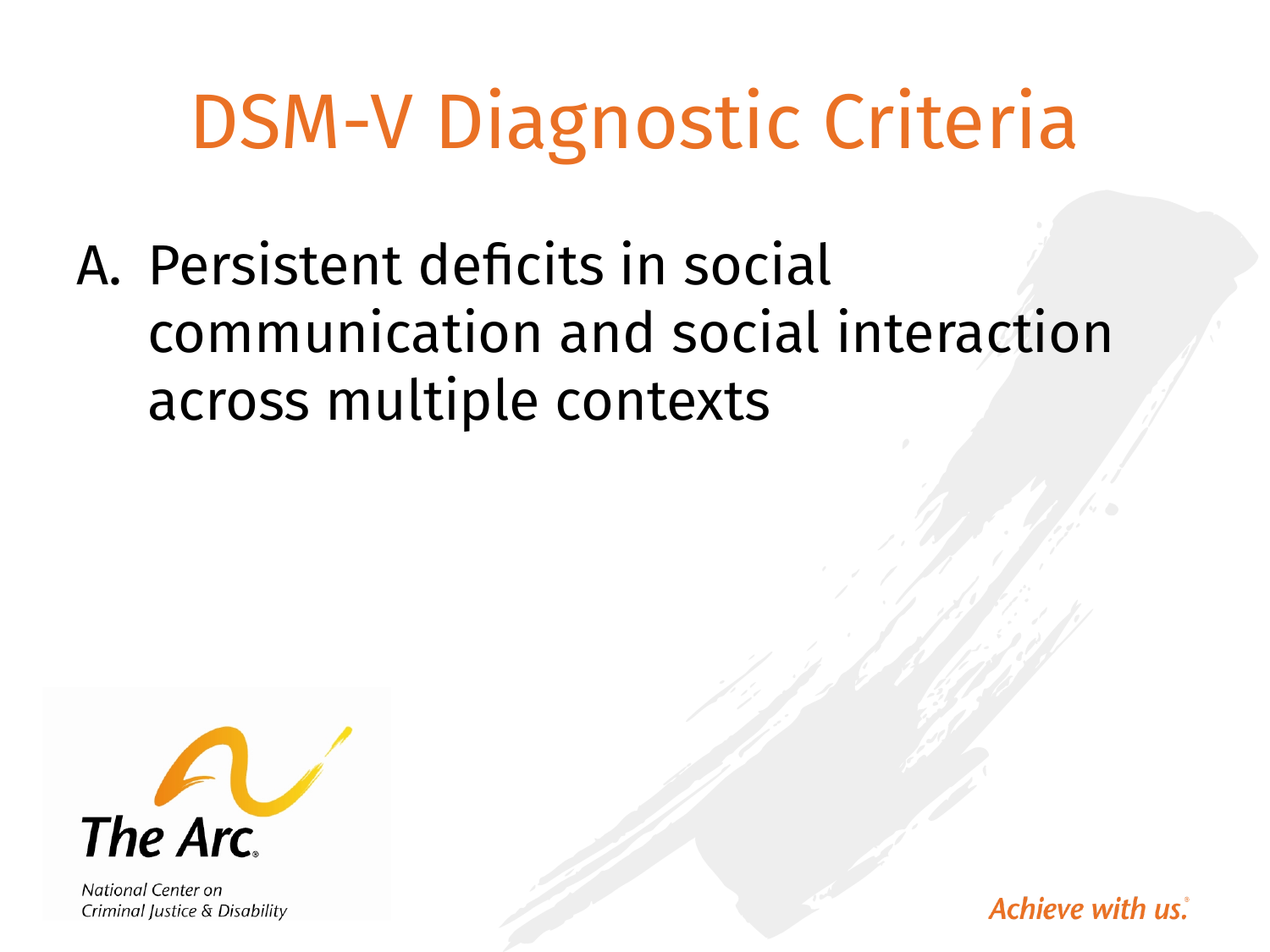

# DSM-V Diagnostic Criteria
Persistent deficits in social communication and social interaction across multiple contexts